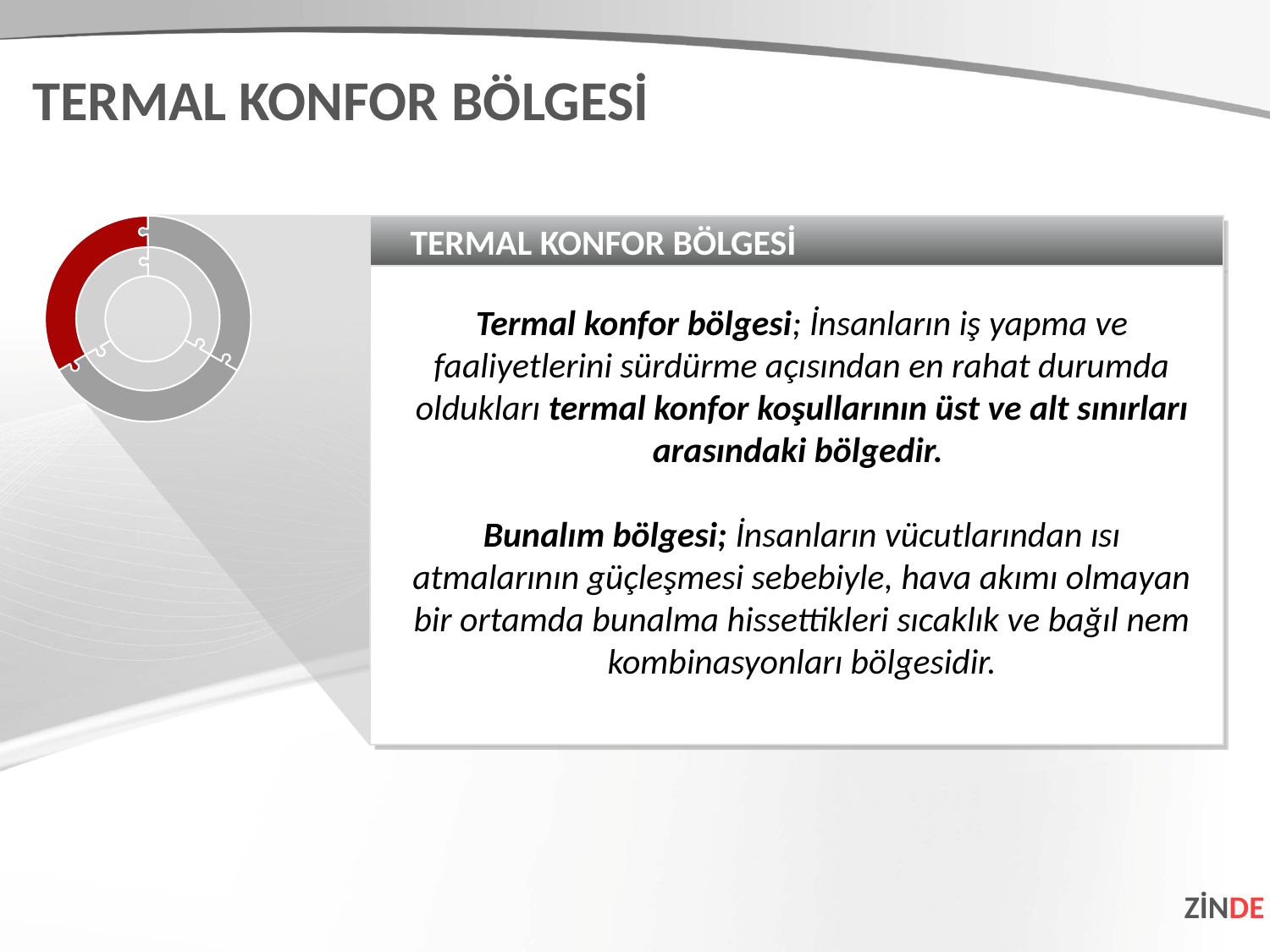

TERMAL KONFOR BÖLGESİ

TERMAL KONFOR BÖLGESİ

Termal konfor bölgesi; İnsanların iş yapma ve faaliyetlerini sürdürme açısından en rahat durumda oldukları termal konfor koşullarının üst ve alt sınırları arasındaki bölgedir.

Bunalım bölgesi; İnsanların vücutlarından ısı atmalarının güçleşmesi sebebiyle, hava akımı olmayan bir ortamda bunalma hissettikleri sıcaklık ve bağıl nem kombinasyonları bölgesidir.
ZİNDE